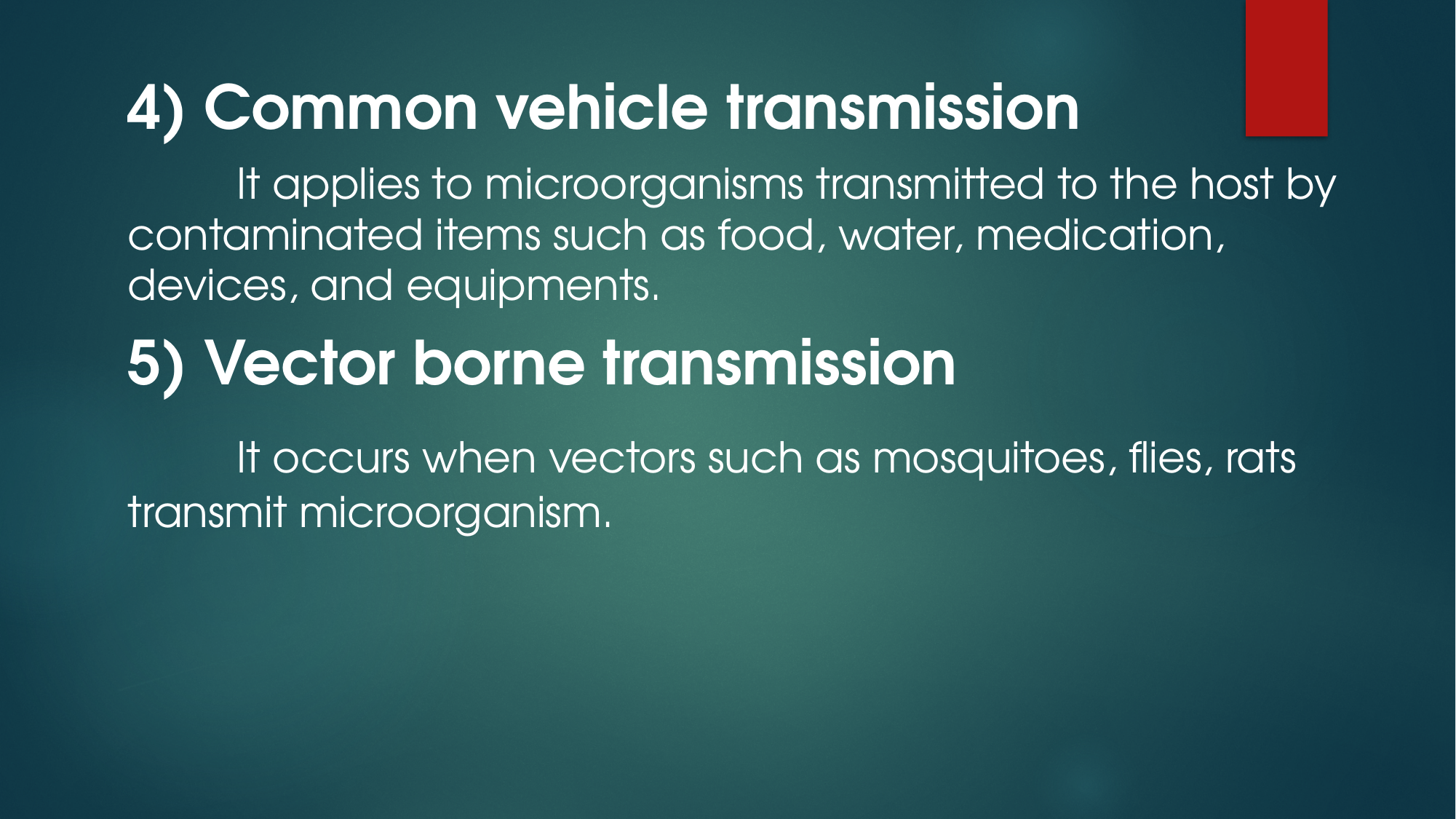

4) Common vehicle transmission
	It applies to microorganisms transmitted to the host by contaminated items such as food, water, medication, devices, and equipments.
5) Vector borne transmission
	It occurs when vectors such as mosquitoes, flies, rats transmit microorganism.